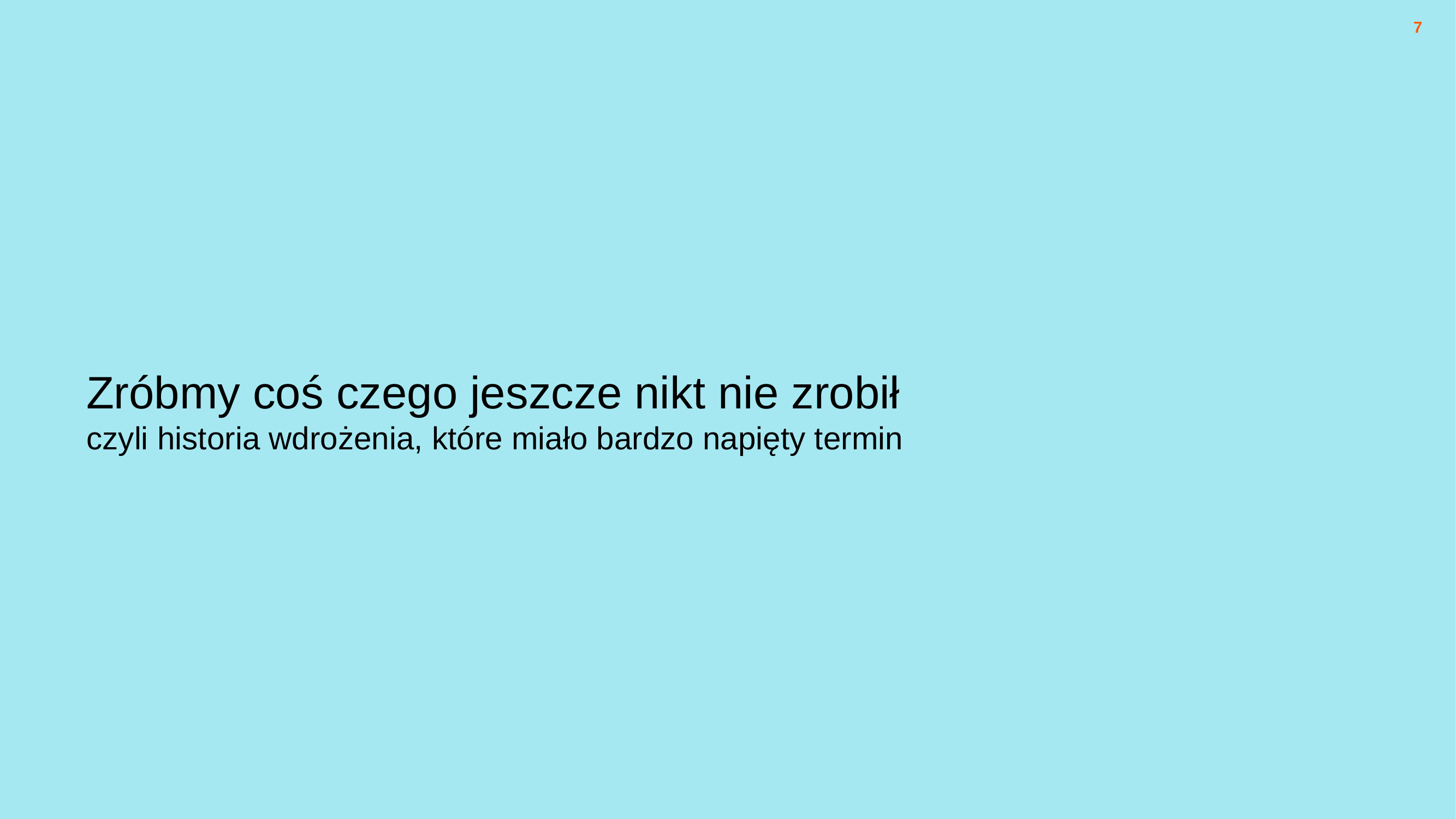

7
# Zróbmy coś czego jeszcze nikt nie zrobił czyli historia wdrożenia, które miało bardzo napięty termin